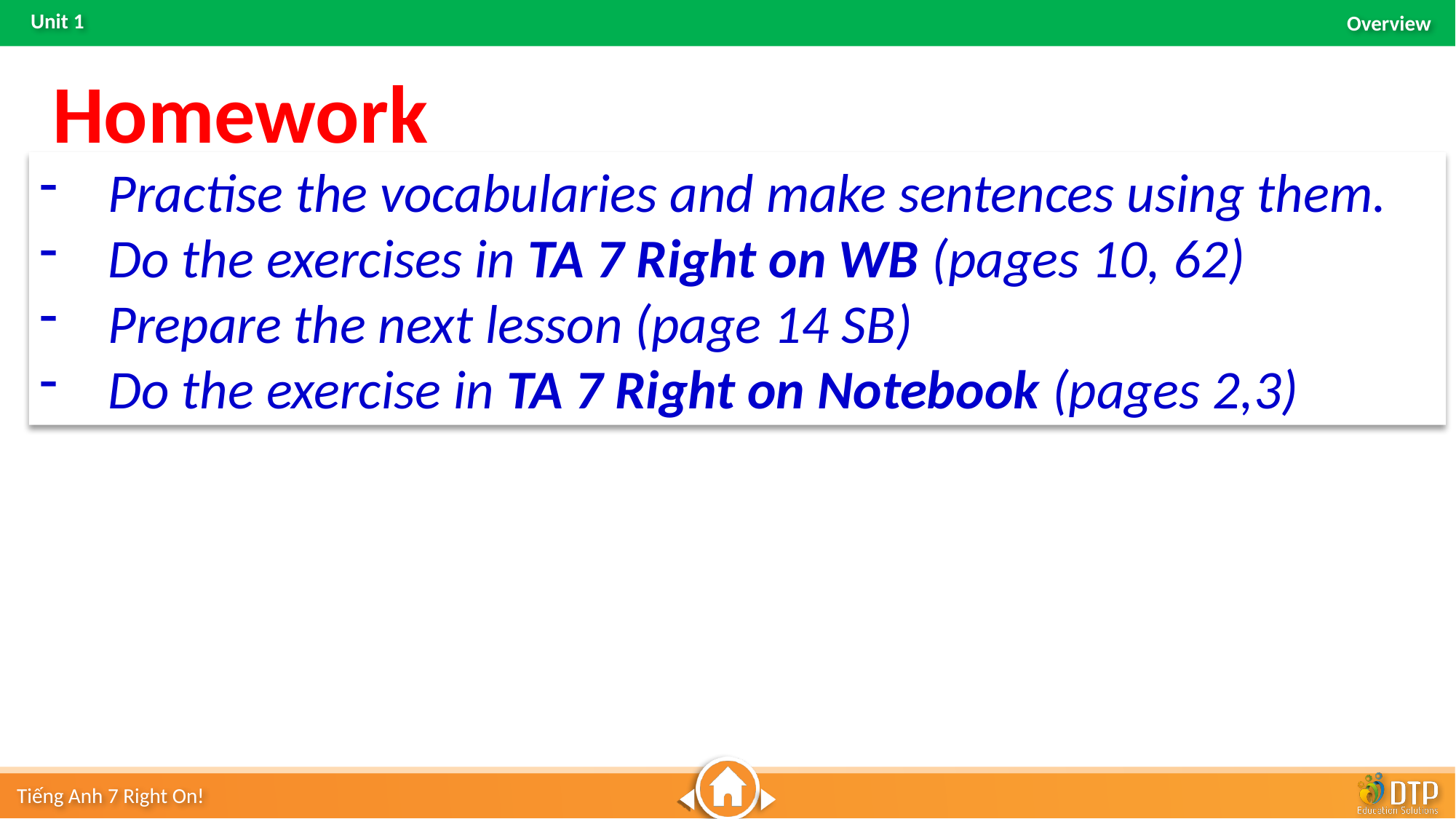

Homework
Practise the vocabularies and make sentences using them.
Do the exercises in TA 7 Right on WB (pages 10, 62)
Prepare the next lesson (page 14 SB)
Do the exercise in TA 7 Right on Notebook (pages 2,3)